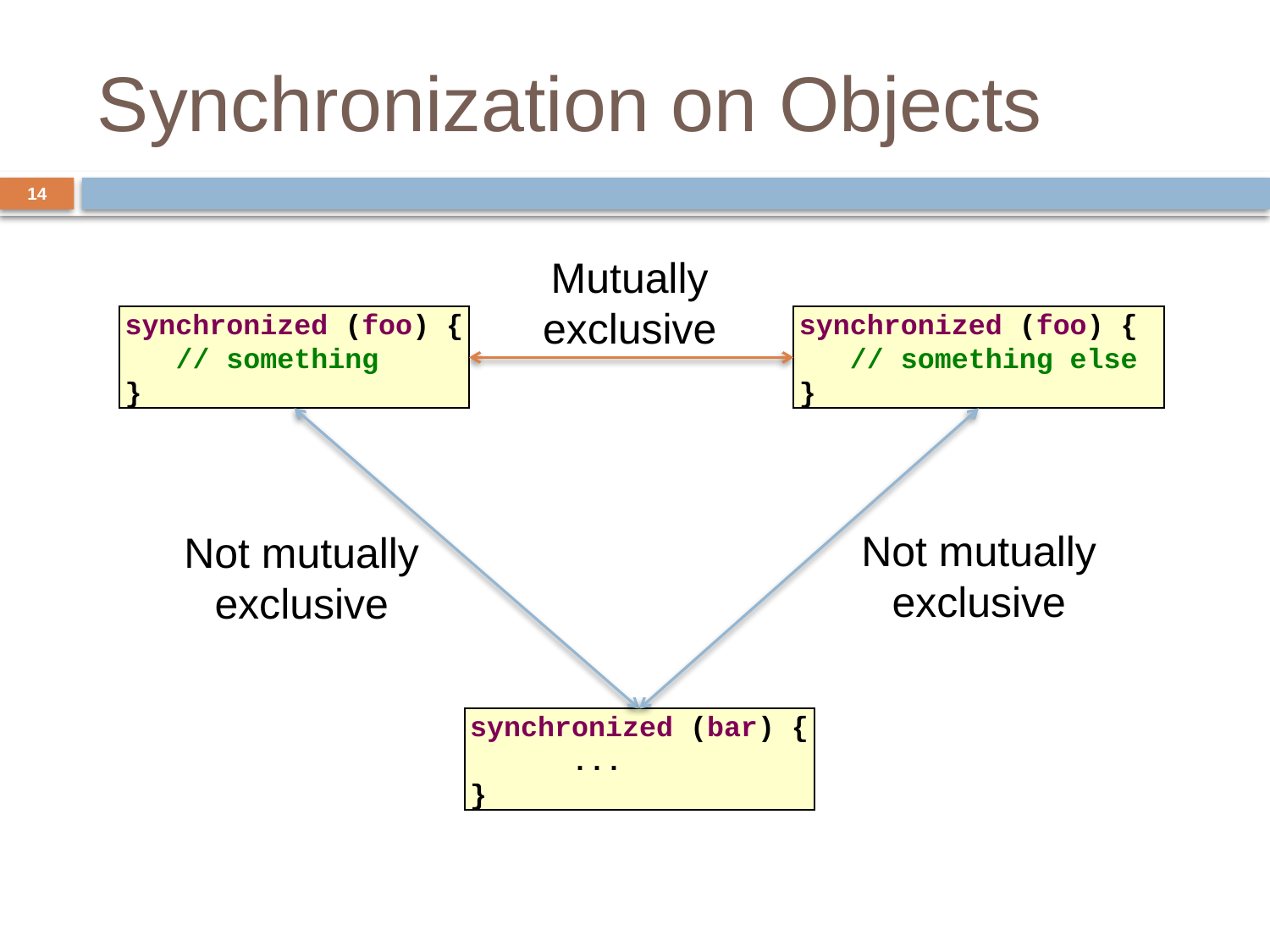

# Synchronization on Objects
14
Mutually exclusive
synchronized (foo) {
   // something
}
synchronized (foo) {
   // something else
}
Not mutually exclusive
Not mutually exclusive
synchronized (bar) {
      ...
}